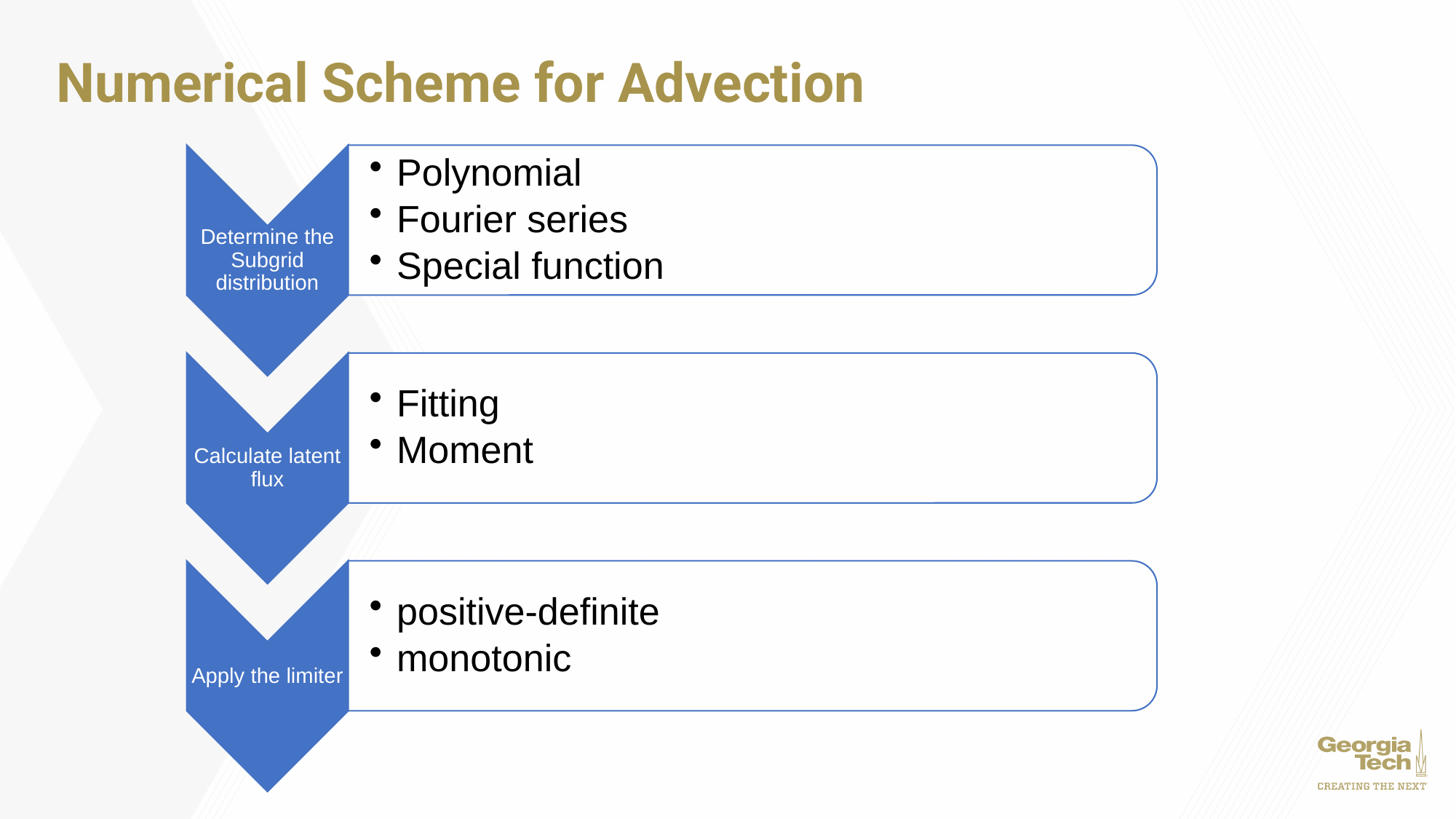

# Numerical Scheme for Advection
Determine the Subgrid distribution
Polynomial
Fourier series
Special function
Calculate latent flux
Fitting
Moment
Apply the limiter
positive-definite
monotonic